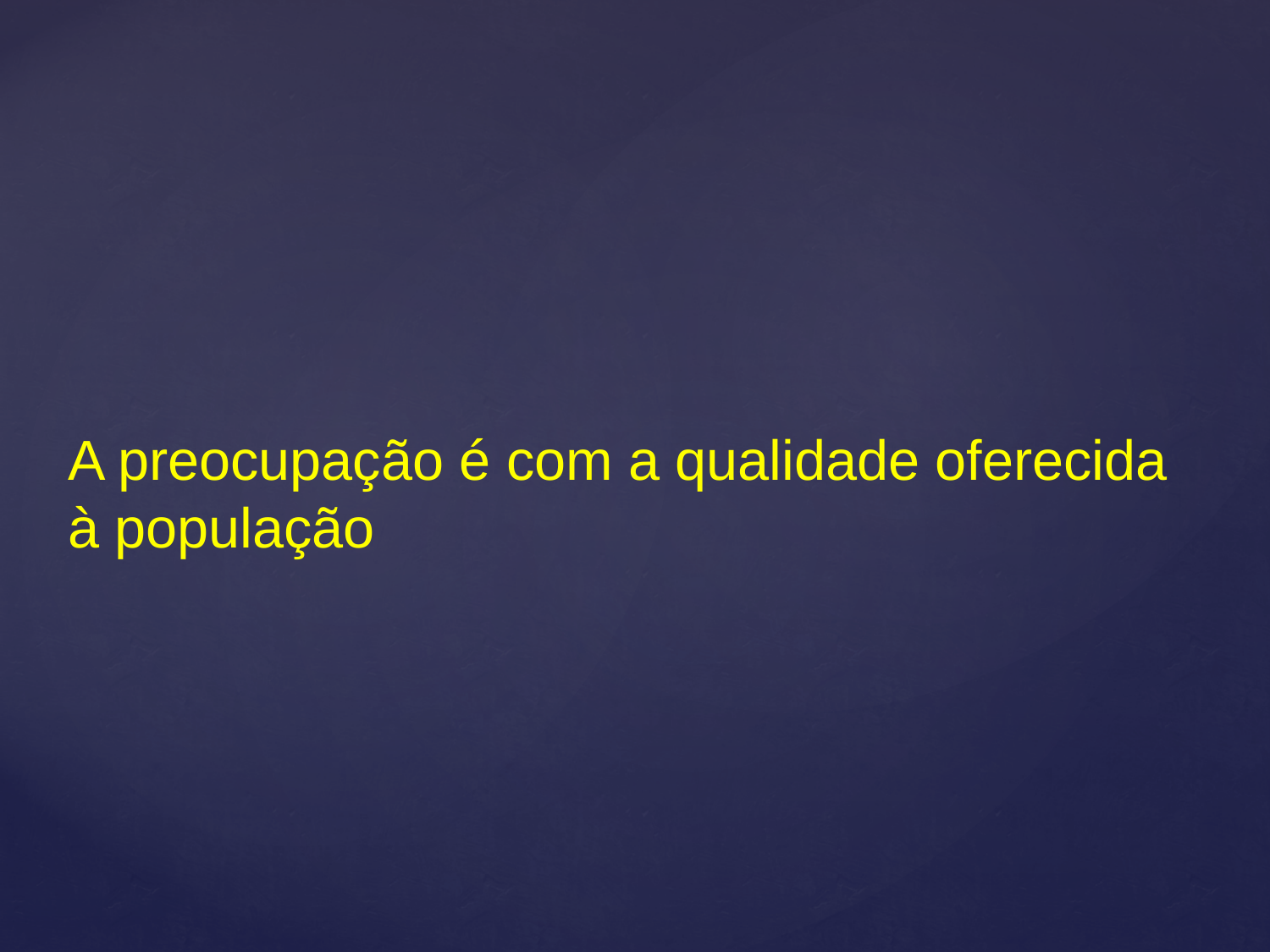

# A preocupação é com a qualidade oferecida à população